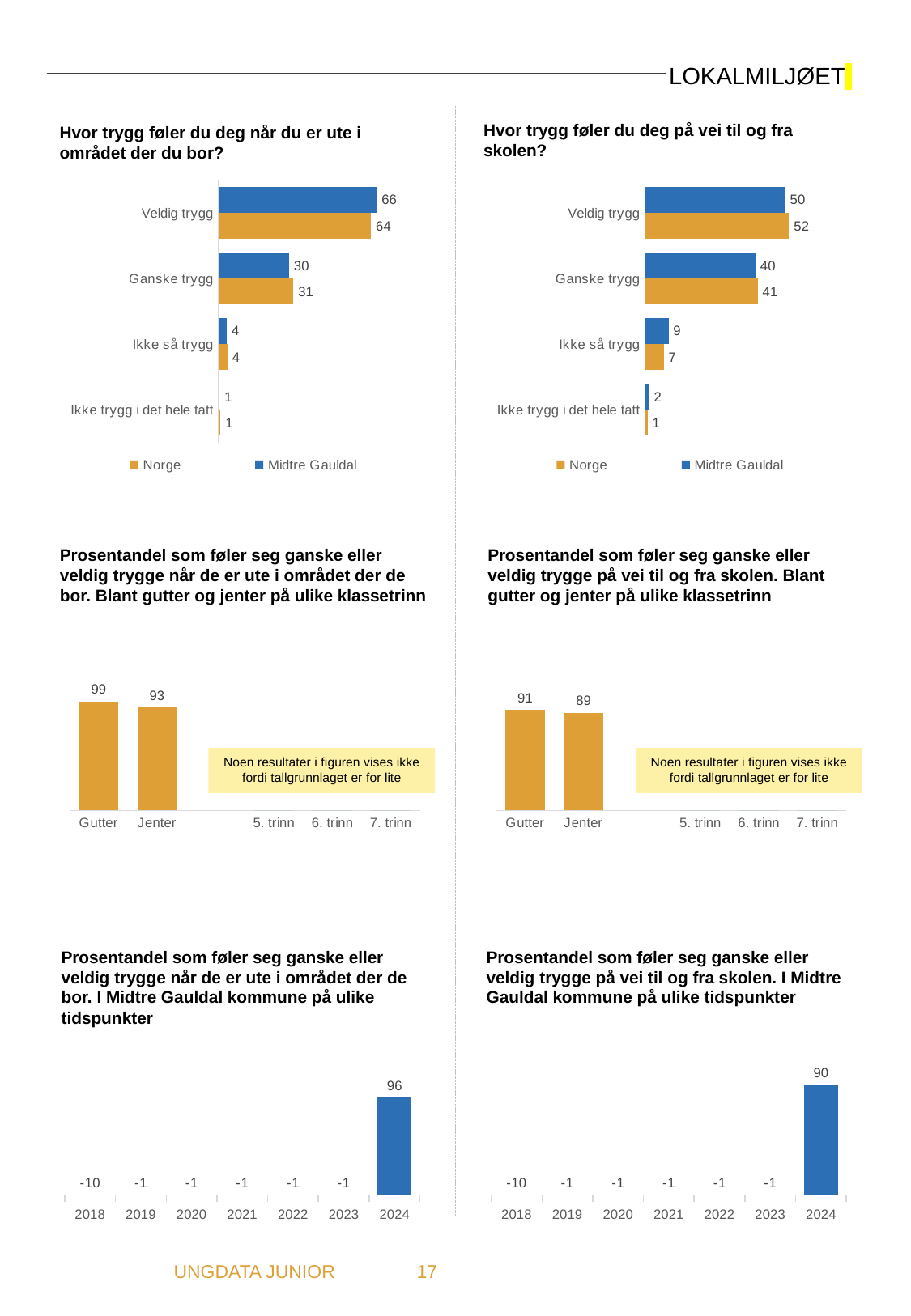

LOKALMILJØET
Hvor trygg føler du deg på vei til og fra skolen?
Hvor trygg føler du deg når du er ute i området der du bor?

### Chart

| Category | Midtre Gauldal | Norge |
|---|---|---|
| Veldig trygg | 66.3 | 63.9 |
| Ganske trygg | 29.599999999999998 | 31.4 |
| Ikke så trygg | 3.5000000000000004 | 3.8 |
| Ikke trygg i det hele tatt | 0.5 | 0.8999999999999999 |

### Chart

| Category | Midtre Gauldal | Norge |
|---|---|---|
| Veldig trygg | 50.3 | 51.7 |
| Ganske trygg | 39.7 | 40.5 |
| Ikke så trygg | 8.5 | 6.800000000000001 |
| Ikke trygg i det hele tatt | 1.5 | 1.0 |
Prosentandel som føler seg ganske eller veldig trygge når de er ute i området der de bor. Blant gutter og jenter på ulike klassetrinn
Prosentandel som føler seg ganske eller veldig trygge på vei til og fra skolen. Blant gutter og jenter på ulike klassetrinn

### Chart

| Category |  |
|---|---|
| Gutter | 98.9 |
| Jenter | 93.3 |
|  | None |
| 5. trinn | None |
| 6. trinn | None |
| 7. trinn | None |

### Chart

| Category |  |
|---|---|
| Gutter | 91.3 |
| Jenter | 88.5 |
|  | None |
| 5. trinn | None |
| 6. trinn | None |
| 7. trinn | None |
Noen resultater i figuren vises ikke fordi tallgrunnlaget er for lite
Noen resultater i figuren vises ikke fordi tallgrunnlaget er for lite
Prosentandel som føler seg ganske eller veldig trygge når de er ute i området der de bor. I Midtre Gauldal kommune på ulike tidspunkter
Prosentandel som føler seg ganske eller veldig trygge på vei til og fra skolen. I Midtre Gauldal kommune på ulike tidspunkter

### Chart

| Category | Føler seg trygge ute i området der de bor |
|---|---|
| 2018 | -10.0 |
| 2019 | -1.0 |
| 2020 | -1.0 |
| 2021 | -1.0 |
| 2022 | -1.0 |
| 2023 | -1.0 |
| 2024 | 95.9 |

### Chart

| Category | Føler seg trygge på vei til og fra skolen |
|---|---|
| 2018 | -10.0 |
| 2019 | -1.0 |
| 2020 | -1.0 |
| 2021 | -1.0 |
| 2022 | -1.0 |
| 2023 | -1.0 |
| 2024 | 90.0 |
	UNGDATA JUNIOR	17